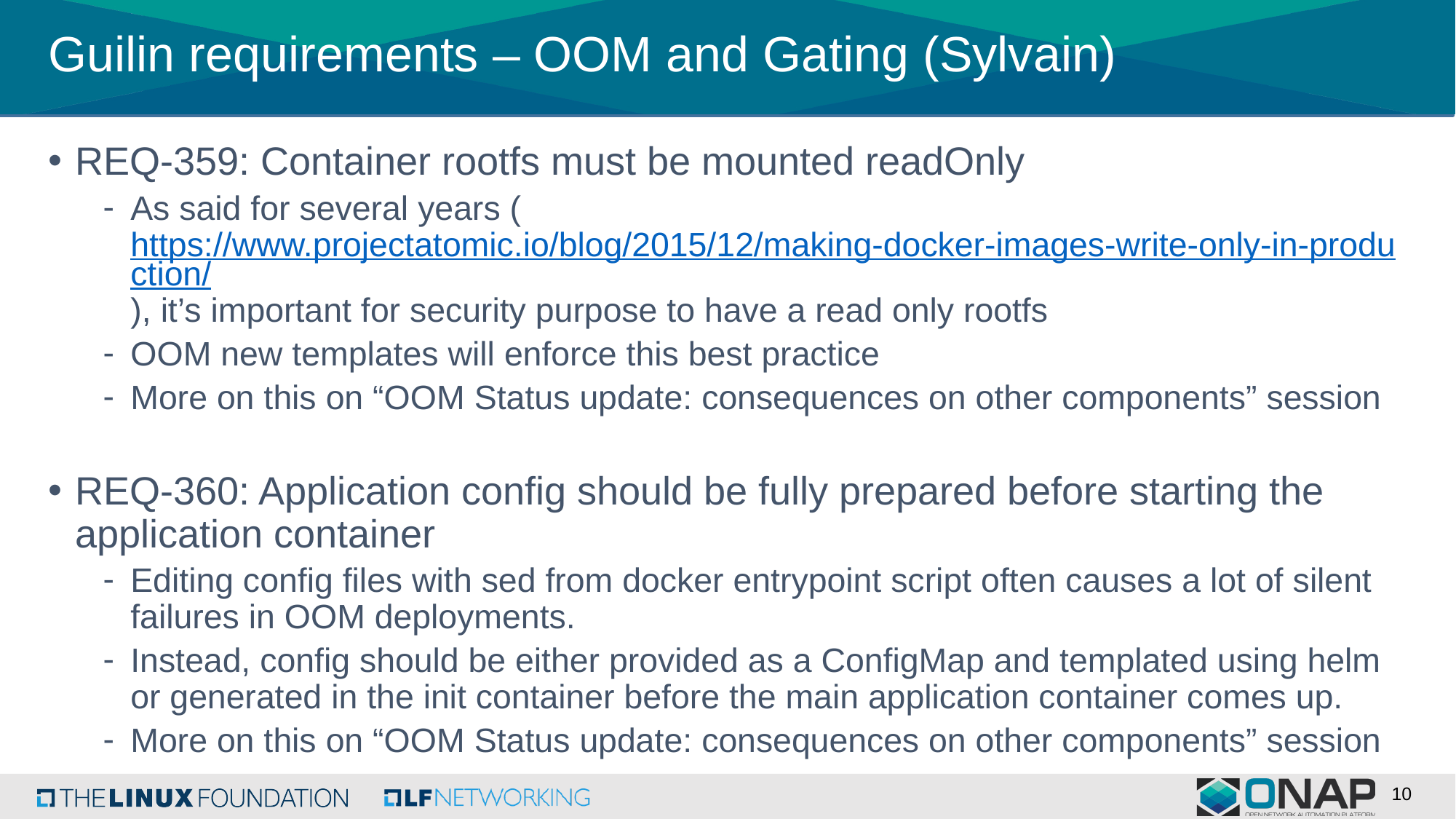

Guilin requirements – OOM and Gating (Sylvain)
REQ-359: Container rootfs must be mounted readOnly
As said for several years (https://www.projectatomic.io/blog/2015/12/making-docker-images-write-only-in-production/), it’s important for security purpose to have a read only rootfs
OOM new templates will enforce this best practice
More on this on “OOM Status update: consequences on other components” session

REQ-360: Application config should be fully prepared before starting the application container
Editing config files with sed from docker entrypoint script often causes a lot of silent failures in OOM deployments.
Instead, config should be either provided as a ConfigMap and templated using helm or generated in the init container before the main application container comes up.
More on this on “OOM Status update: consequences on other components” session

10